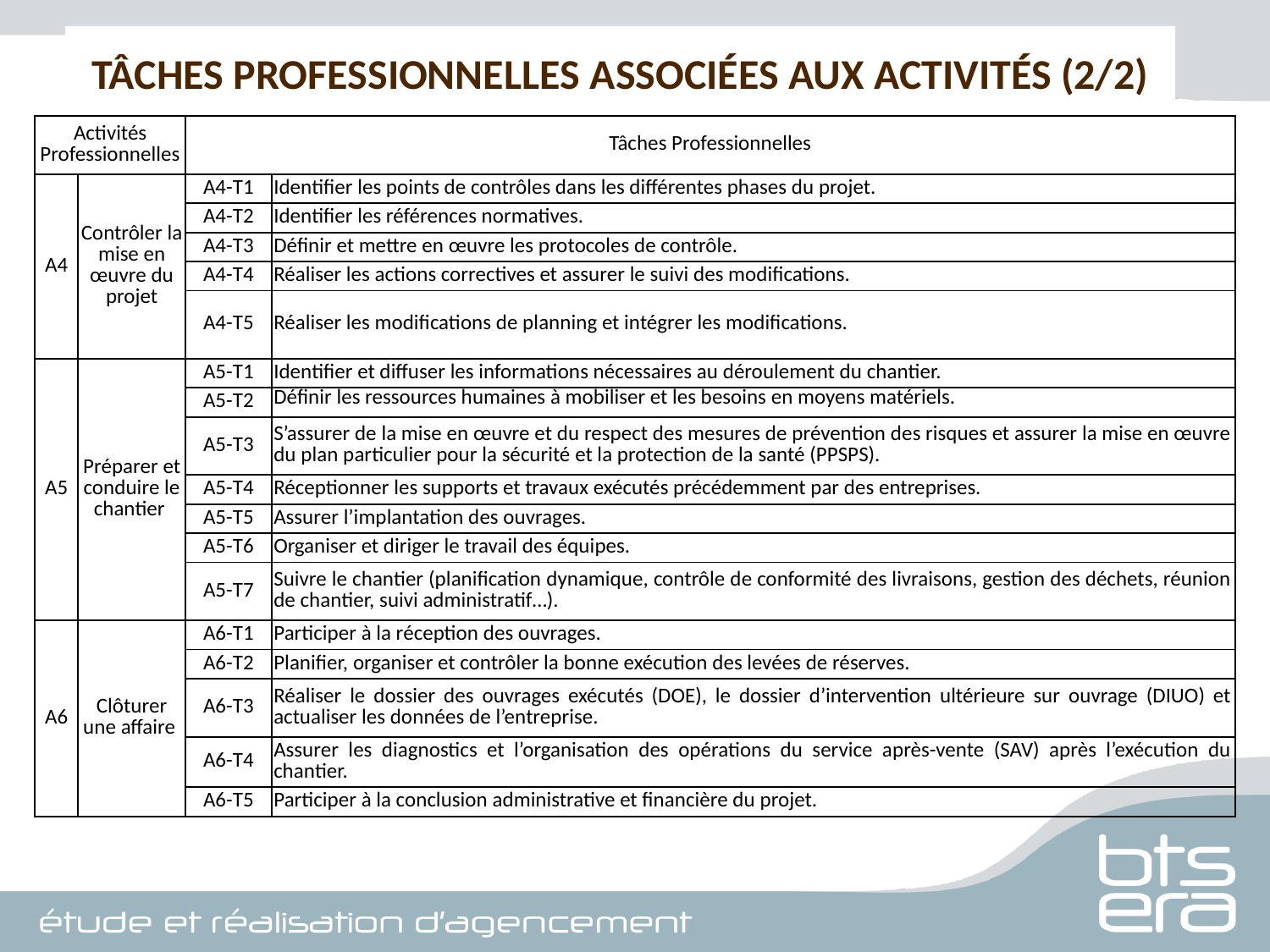

TÂCHES PROFESSIONNELLES ASSOCIÉES AUX ACTIVITÉS (2/2)
| Activités Professionnelles |  | Tâches Professionnelles |  |
| --- | --- | --- | --- |
| A4 | Contrôler la mise en œuvre du projet | A4-T1 | Identifier les points de contrôles dans les différentes phases du projet. |
|  |  | A4-T2 | Identifier les références normatives. |
|  |  | A4-T3 | Définir et mettre en œuvre les protocoles de contrôle. |
|  |  | A4-T4 | Réaliser les actions correctives et assurer le suivi des modifications. |
|  |  | A4-T5 | Réaliser les modifications de planning et intégrer les modifications. |
| A5 | Préparer et conduire le chantier | A5-T1 | Identifier et diffuser les informations nécessaires au déroulement du chantier. |
|  |  | A5-T2 | Définir les ressources humaines à mobiliser et les besoins en moyens matériels. |
|  |  | A5-T3 | S’assurer de la mise en œuvre et du respect des mesures de prévention des risques et assurer la mise en œuvre du plan particulier pour la sécurité et la protection de la santé (PPSPS). |
|  |  | A5-T4 | Réceptionner les supports et travaux exécutés précédemment par des entreprises. |
|  |  | A5-T5 | Assurer l’implantation des ouvrages. |
|  |  | A5-T6 | Organiser et diriger le travail des équipes. |
|  |  | A5-T7 | Suivre le chantier (planification dynamique, contrôle de conformité des livraisons, gestion des déchets, réunion de chantier, suivi administratif…). |
| A6 | Clôturer une affaire | A6-T1 | Participer à la réception des ouvrages. |
|  |  | A6-T2 | Planifier, organiser et contrôler la bonne exécution des levées de réserves. |
|  |  | A6-T3 | Réaliser le dossier des ouvrages exécutés (DOE), le dossier d’intervention ultérieure sur ouvrage (DIUO) et actualiser les données de l’entreprise. |
|  |  | A6-T4 | Assurer les diagnostics et l’organisation des opérations du service après-vente (SAV) après l’exécution du chantier. |
|  |  | A6-T5 | Participer à la conclusion administrative et financière du projet. |